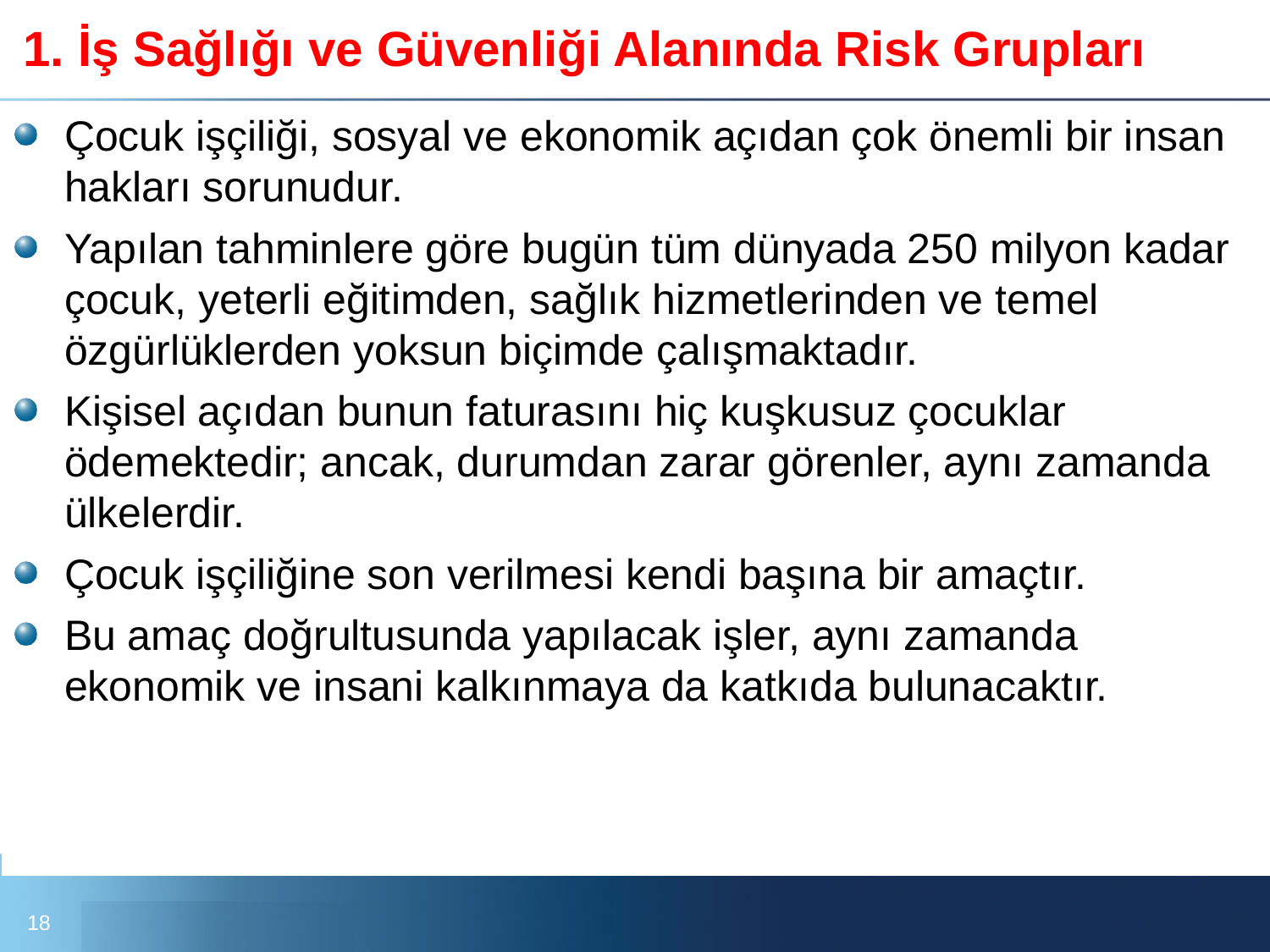

# 1. İş Sağlığı ve Güvenliği Alanında Risk Grupları
Çocuk işçiliği, sosyal ve ekonomik açıdan çok önemli bir insan hakları sorunudur.
Yapılan tahminlere göre bugün tüm dünyada 250 milyon kadar çocuk, yeterli eğitimden, sağlık hizmetlerinden ve temel özgürlüklerden yoksun biçimde çalışmaktadır.
Kişisel açıdan bunun faturasını hiç kuşkusuz çocuklar ödemektedir; ancak, durumdan zarar görenler, aynı zamanda ülkelerdir.
Çocuk işçiliğine son verilmesi kendi başına bir amaçtır.
Bu amaç doğrultusunda yapılacak işler, aynı zamanda ekonomik ve insani kalkınmaya da katkıda bulunacaktır.
18